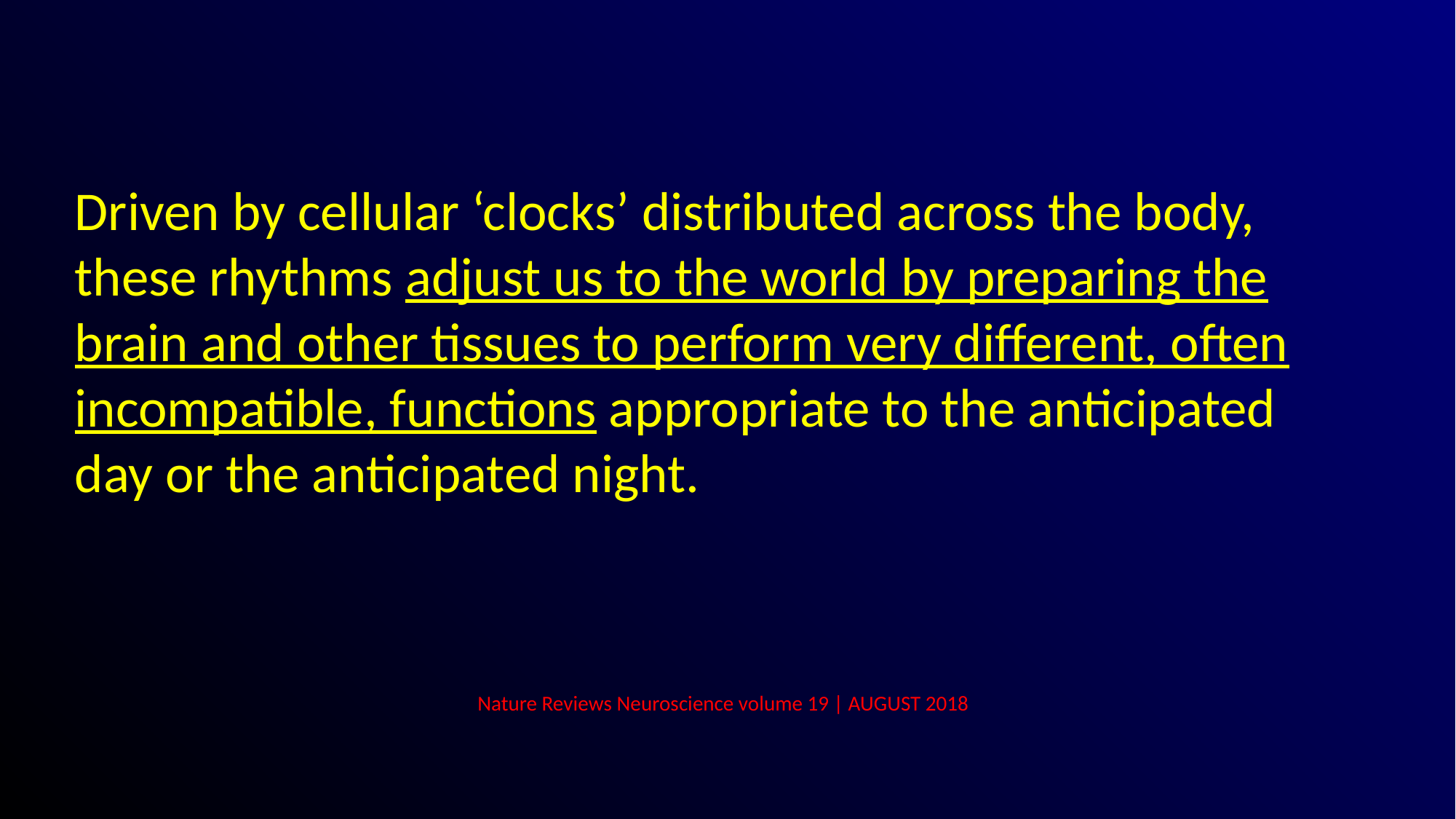

Driven by cellular ‘clocks’ distributed across the body, these rhythms adjust us to the world by preparing the brain and other tissues to perform very different, often incompatible, functions appropriate to the anticipated day or the anticipated night.

# Nature Reviews Neuroscience volume 19 | AUGUST 2018